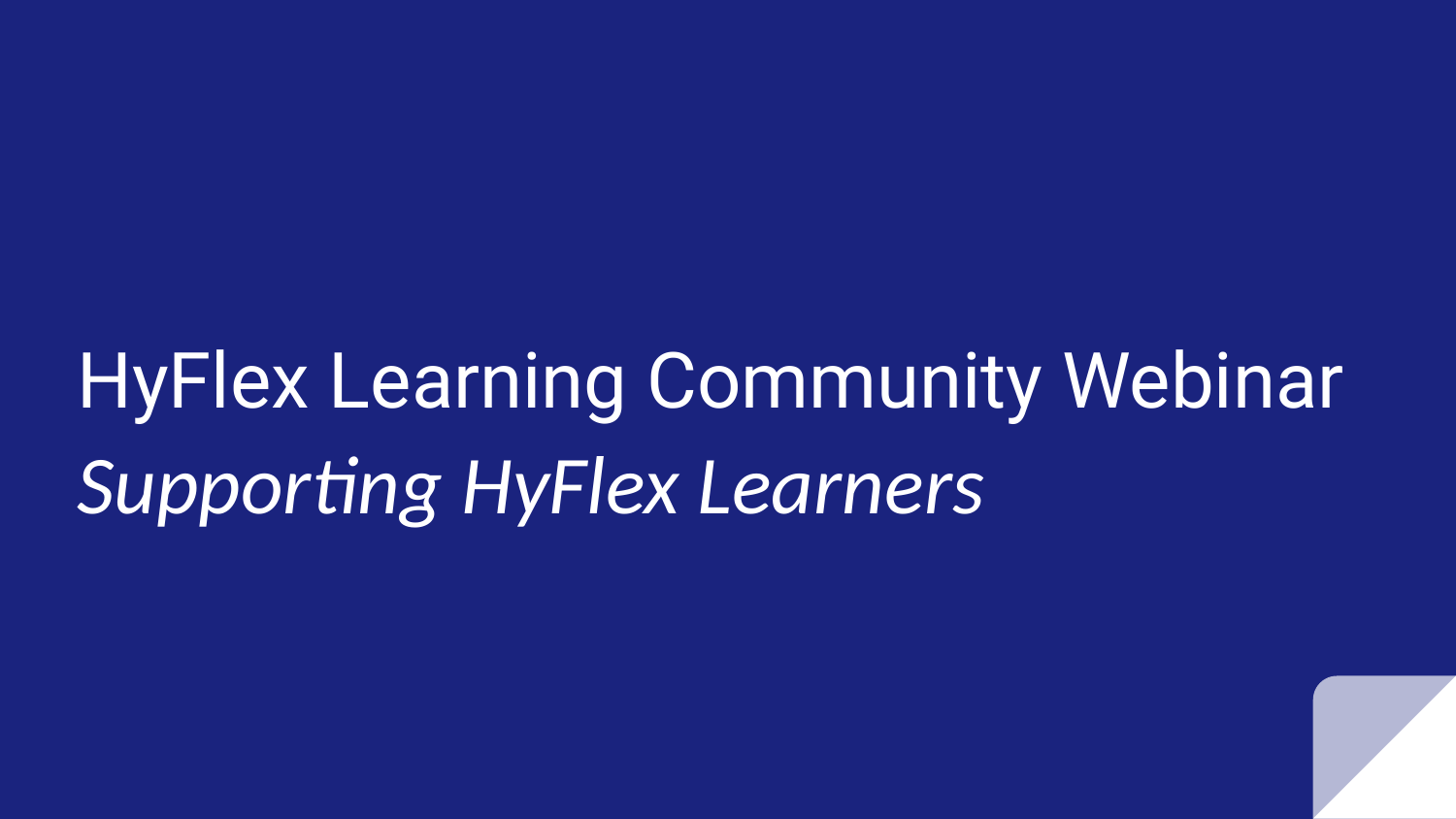

# HyFlex Learning Community Webinar
Supporting HyFlex Learners